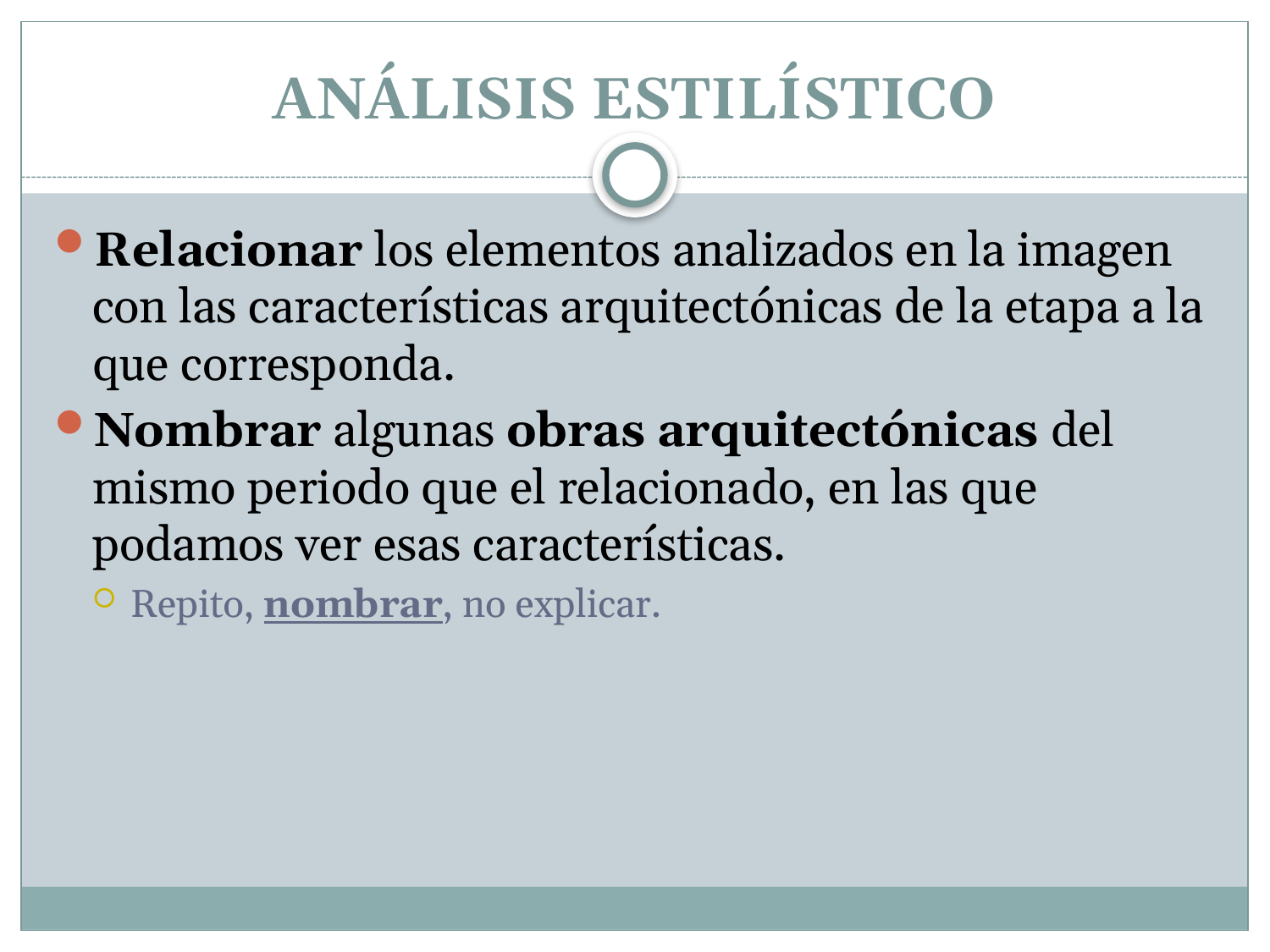

# ANÁLISIS ESTILÍSTICO
Relacionar los elementos analizados en la imagen con las características arquitectónicas de la etapa a la que corresponda.
Nombrar algunas obras arquitectónicas del mismo periodo que el relacionado, en las que podamos ver esas características.
Repito, nombrar, no explicar.